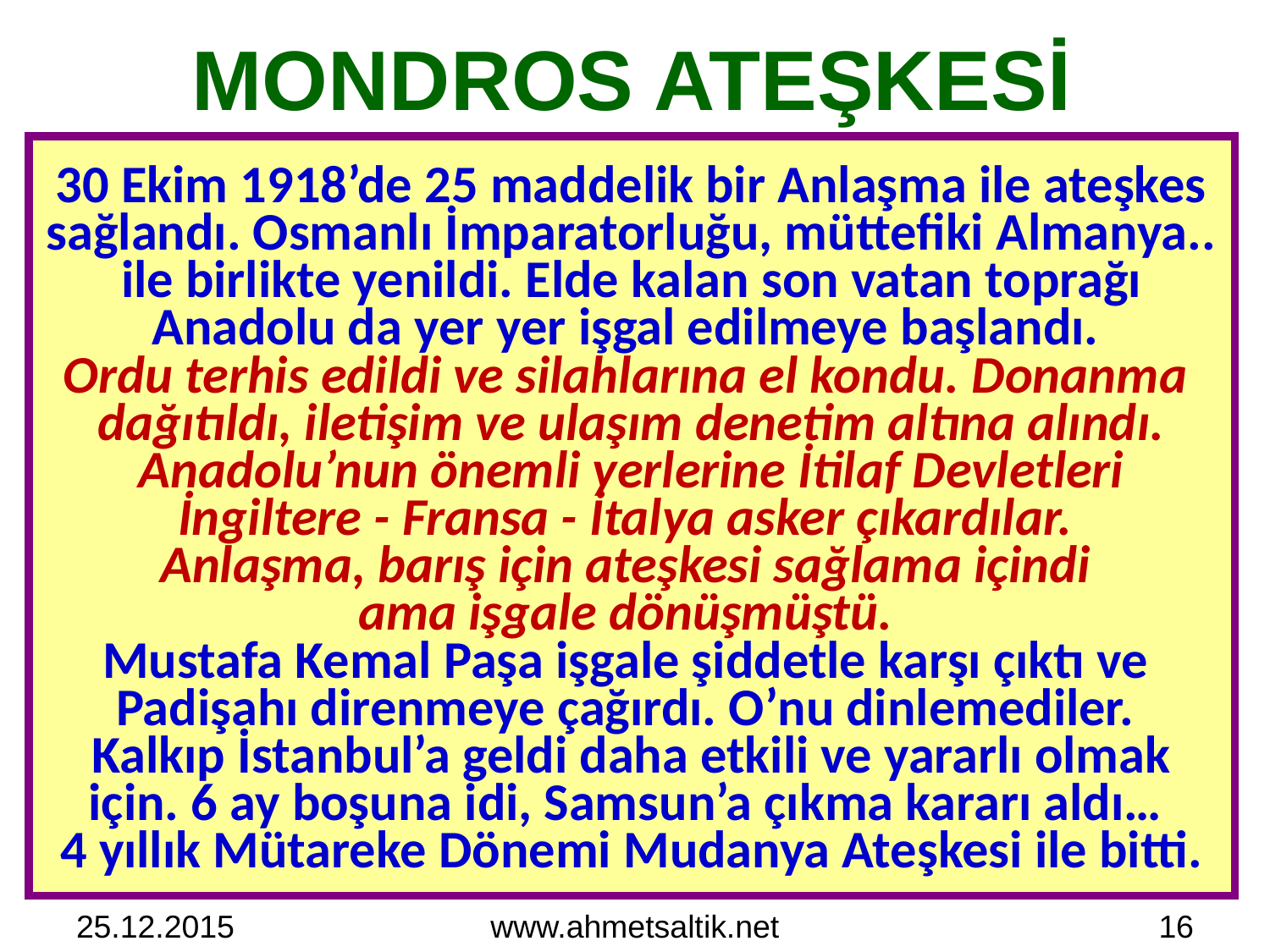

# MONDROS ATEŞKESİ
30 Ekim 1918’de 25 maddelik bir Anlaşma ile ateşkes sağlandı. Osmanlı İmparatorluğu, müttefiki Almanya.. ile birlikte yenildi. Elde kalan son vatan toprağı Anadolu da yer yer işgal edilmeye başlandı.
Ordu terhis edildi ve silahlarına el kondu. Donanma  dağıtıldı, iletişim ve ulaşım denetim altına alındı.
Anadolu’nun önemli yerlerine İtilaf Devletleri İngiltere - Fransa - İtalya asker çıkardılar.
Anlaşma, barış için ateşkesi sağlama içindi
ama işgale dönüşmüştü.
Mustafa Kemal Paşa işgale şiddetle karşı çıktı ve
Padişahı direnmeye çağırdı. O’nu dinlemediler.
Kalkıp İstanbul’a geldi daha etkili ve yararlı olmak için. 6 ay boşuna idi, Samsun’a çıkma kararı aldı…
4 yıllık Mütareke Dönemi Mudanya Ateşkesi ile bitti.
25.12.2015
www.ahmetsaltik.net
16